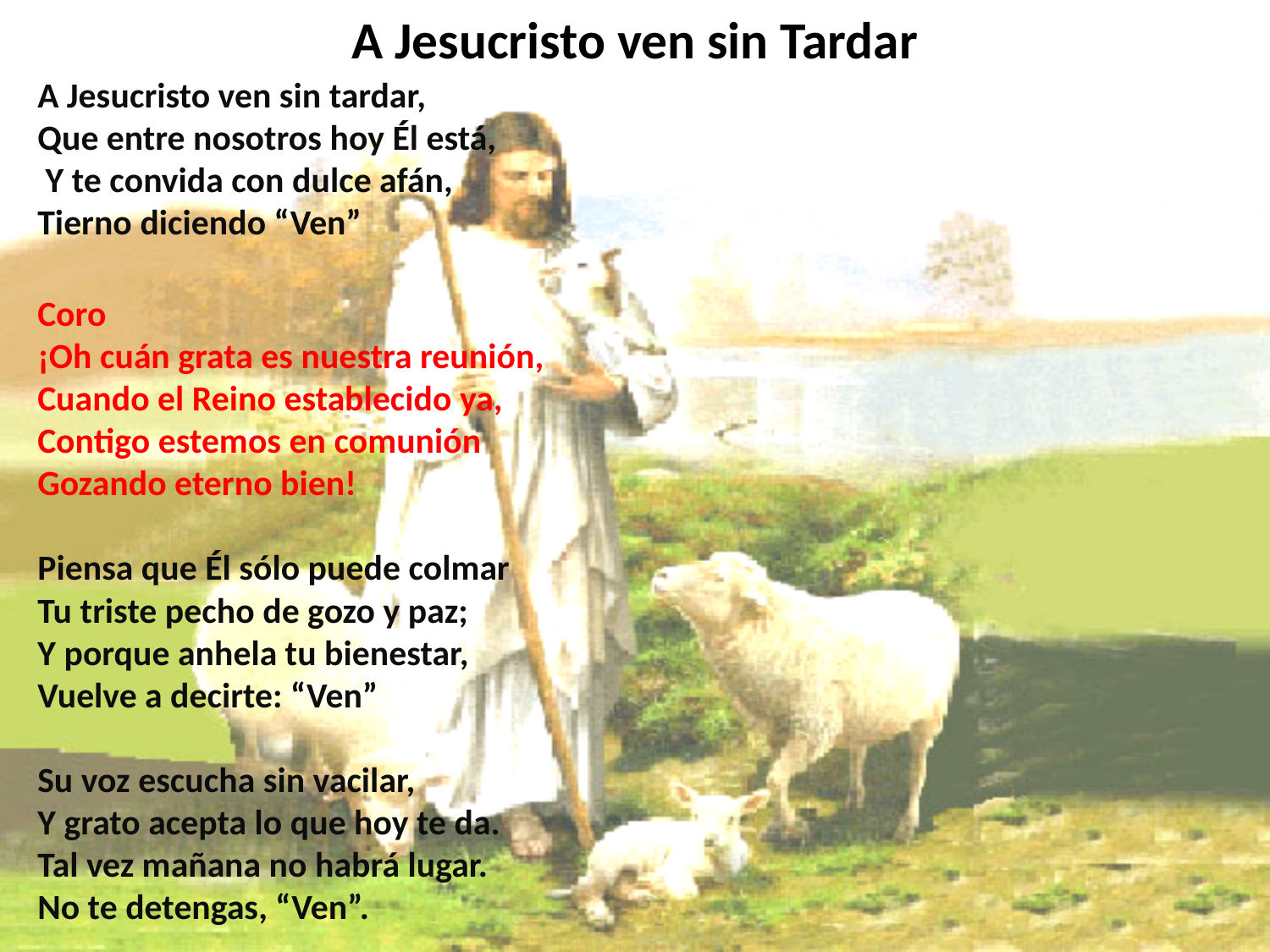

# A Jesucristo ven sin Tardar
A Jesucristo ven sin tardar,                 Que entre nosotros hoy Él está,          Y te convida con dulce afán,             Tierno diciendo “Ven”
Coro                                                   ¡Oh cuán grata es nuestra reunión,
Cuando el Reino establecido ya,
Contigo estemos en comunión
Gozando eterno bien!
Piensa que Él sólo puede colmar
Tu triste pecho de gozo y paz;
Y porque anhela tu bienestar,
Vuelve a decirte: “Ven”
Su voz escucha sin vacilar,
Y grato acepta lo que hoy te da.
Tal vez mañana no habrá lugar.
No te detengas, “Ven”.